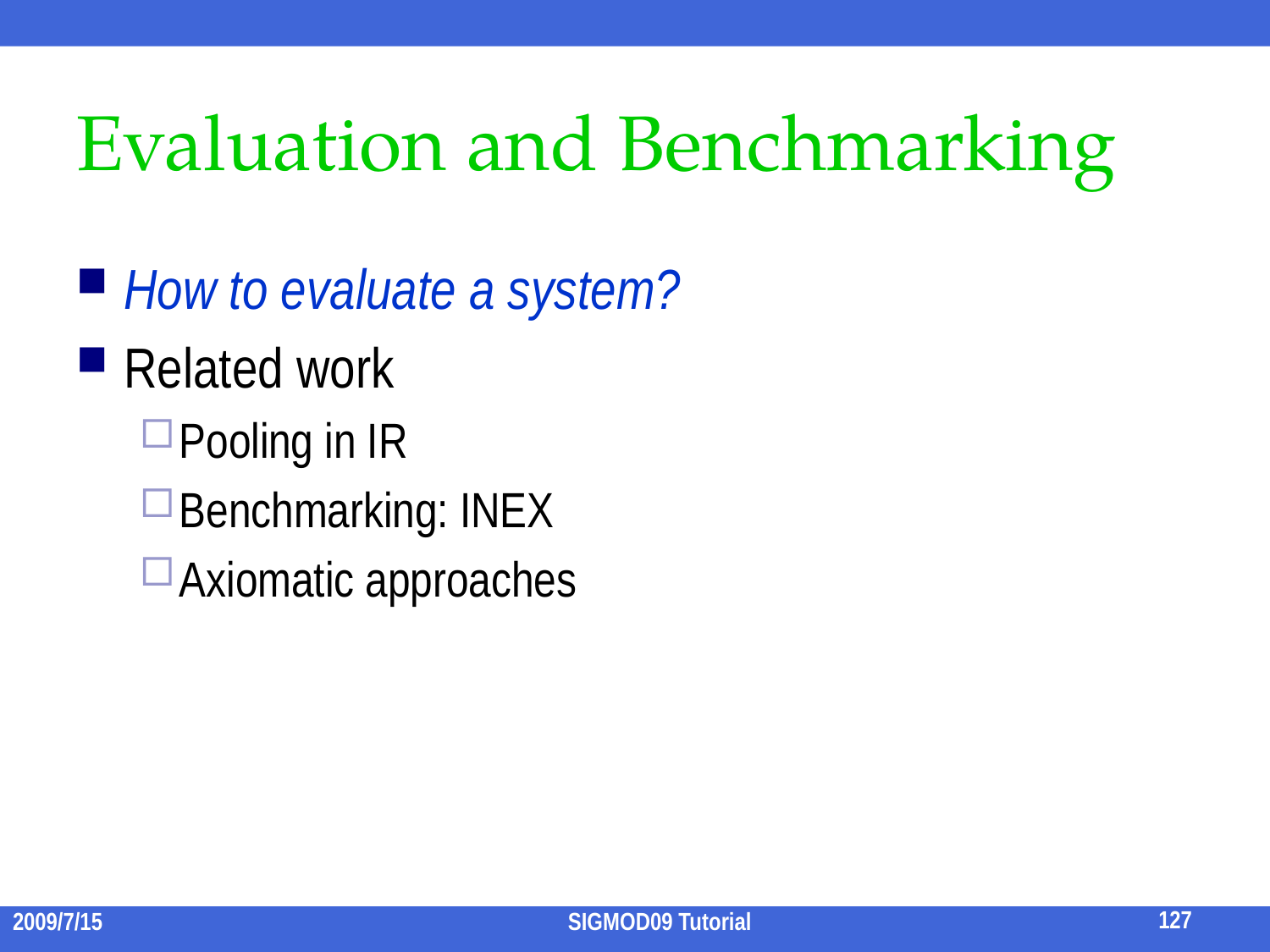

# Evaluation and Benchmarking
How to evaluate a system?
Related work
Pooling in IR
Benchmarking: INEX
Axiomatic approaches

127
2009/7/15
SIGMOD09 Tutorial